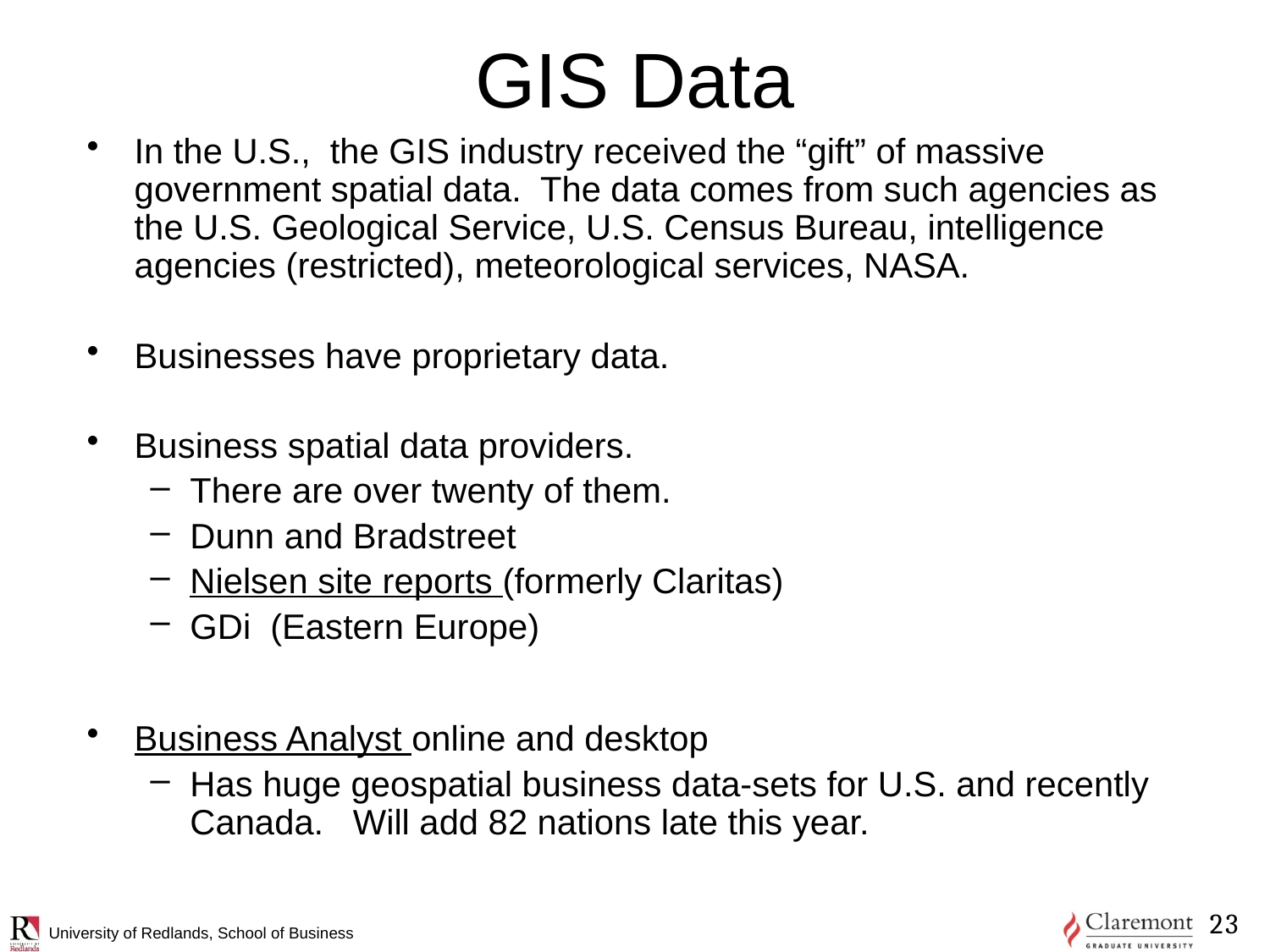

# GIS Data
In the U.S.,  the GIS industry received the “gift” of massive government spatial data.  The data comes from such agencies as the U.S. Geological Service, U.S. Census Bureau, intelligence agencies (restricted), meteorological services, NASA.

Businesses have proprietary data.

Business spatial data providers.
There are over twenty of them.
Dunn and Bradstreet
Nielsen site reports (formerly Claritas)
GDi  (Eastern Europe)

Business Analyst online and desktop
Has huge geospatial business data-sets for U.S. and recently Canada.   Will add 82 nations late this year.

23